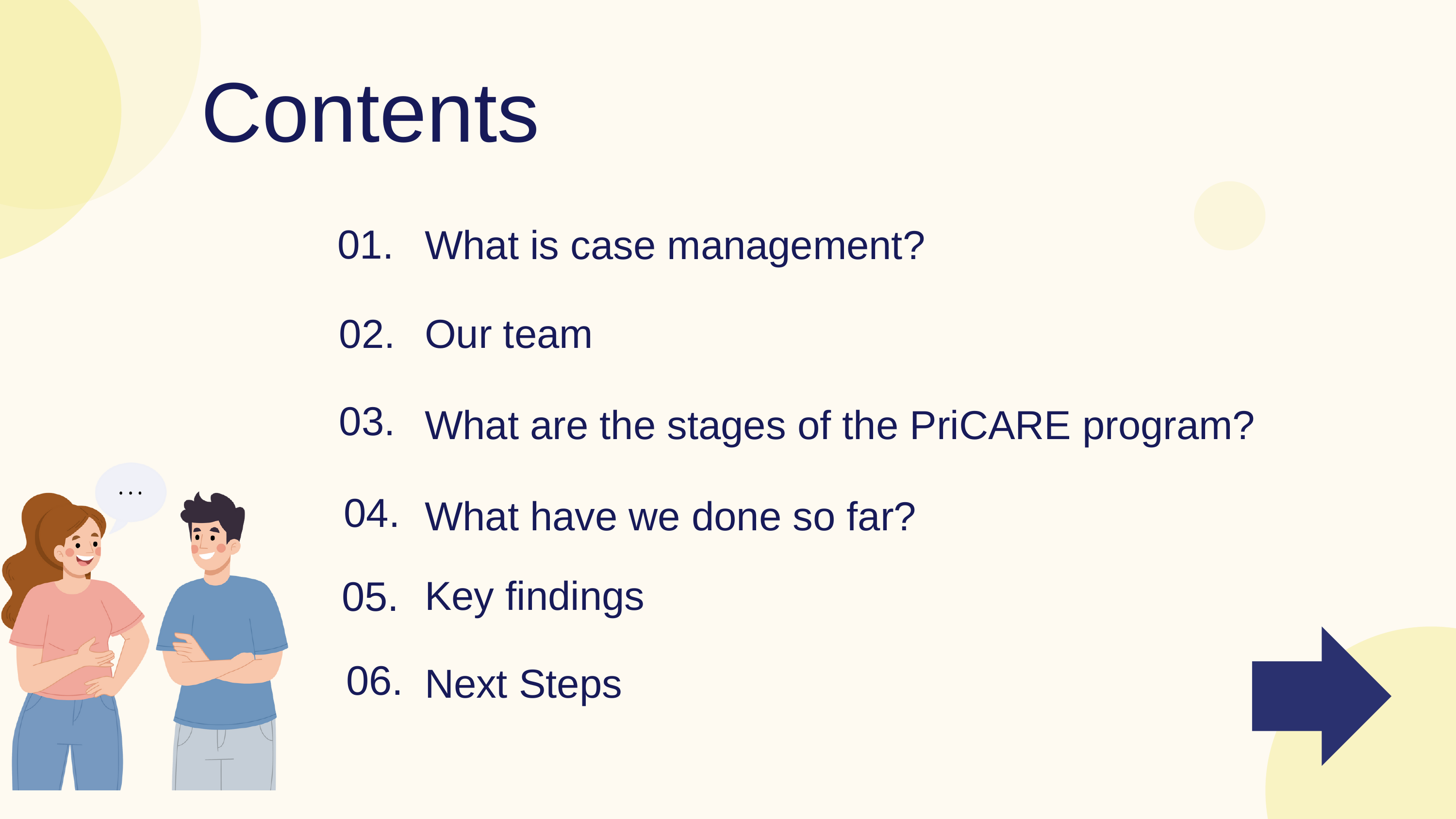

Contents

01.
What is case management?
Our team
02.
03.
What are the stages of the PriCARE program?

04.
What have we done so far?
05.
Key findings

06.
Next Steps